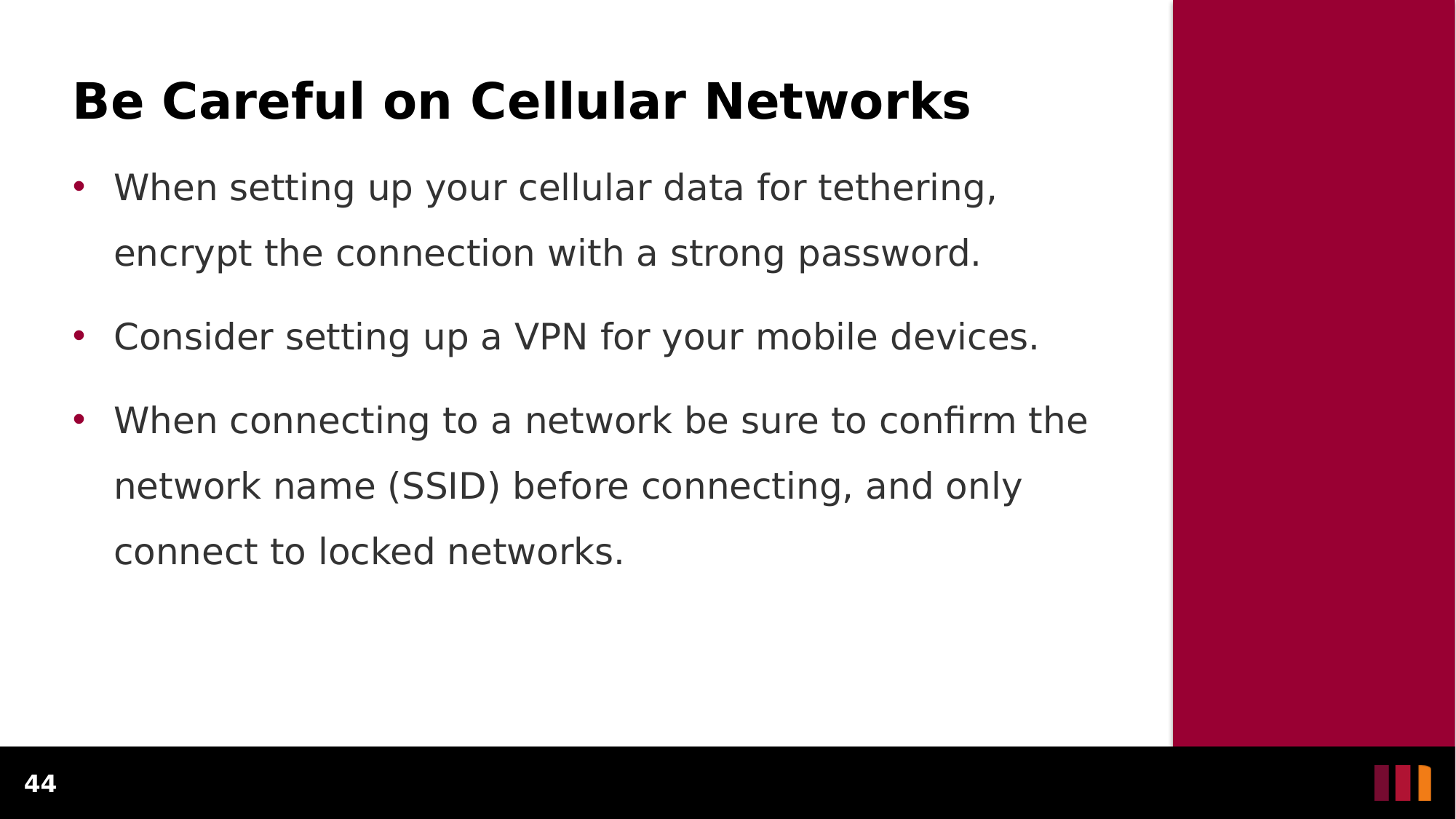

# Be Careful on Cellular Networks
When setting up your cellular data for tethering, encrypt the connection with a strong password.
Consider setting up a VPN for your mobile devices.
When connecting to a network be sure to confirm the network name (SSID) before connecting, and only connect to locked networks.
44